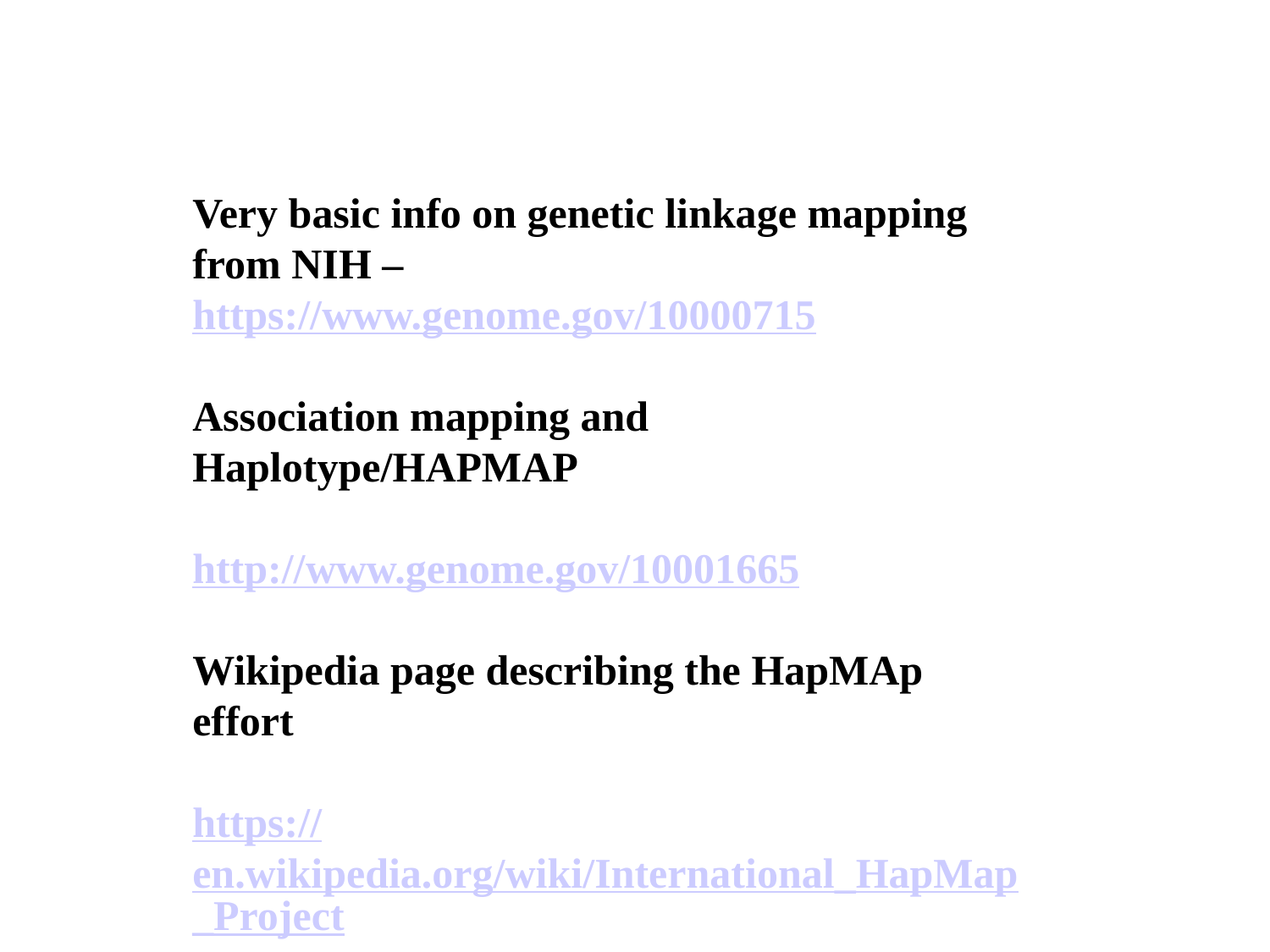

Very basic info on genetic linkage mapping from NIH –
https://www.genome.gov/10000715

Association mapping and Haplotype/HAPMAP

http://www.genome.gov/10001665

Wikipedia page describing the HapMAp effort

https://en.wikipedia.org/wiki/International_HapMap_Project